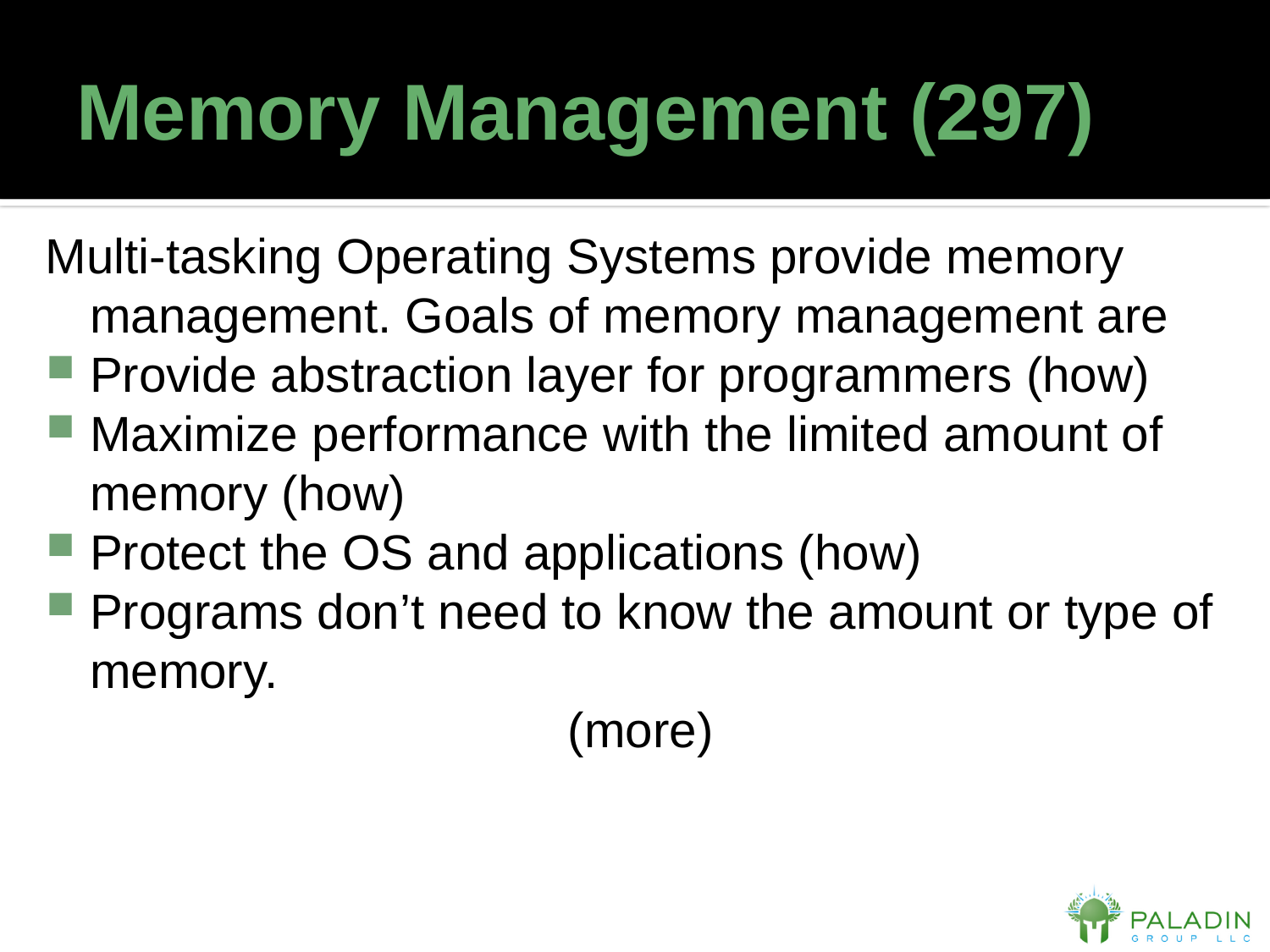

# Memory Management (297)
Multi-tasking Operating Systems provide memory management. Goals of memory management are
Provide abstraction layer for programmers (how)
Maximize performance with the limited amount of memory (how)
Protect the OS and applications (how)
Programs don’t need to know the amount or type of memory.
(more)